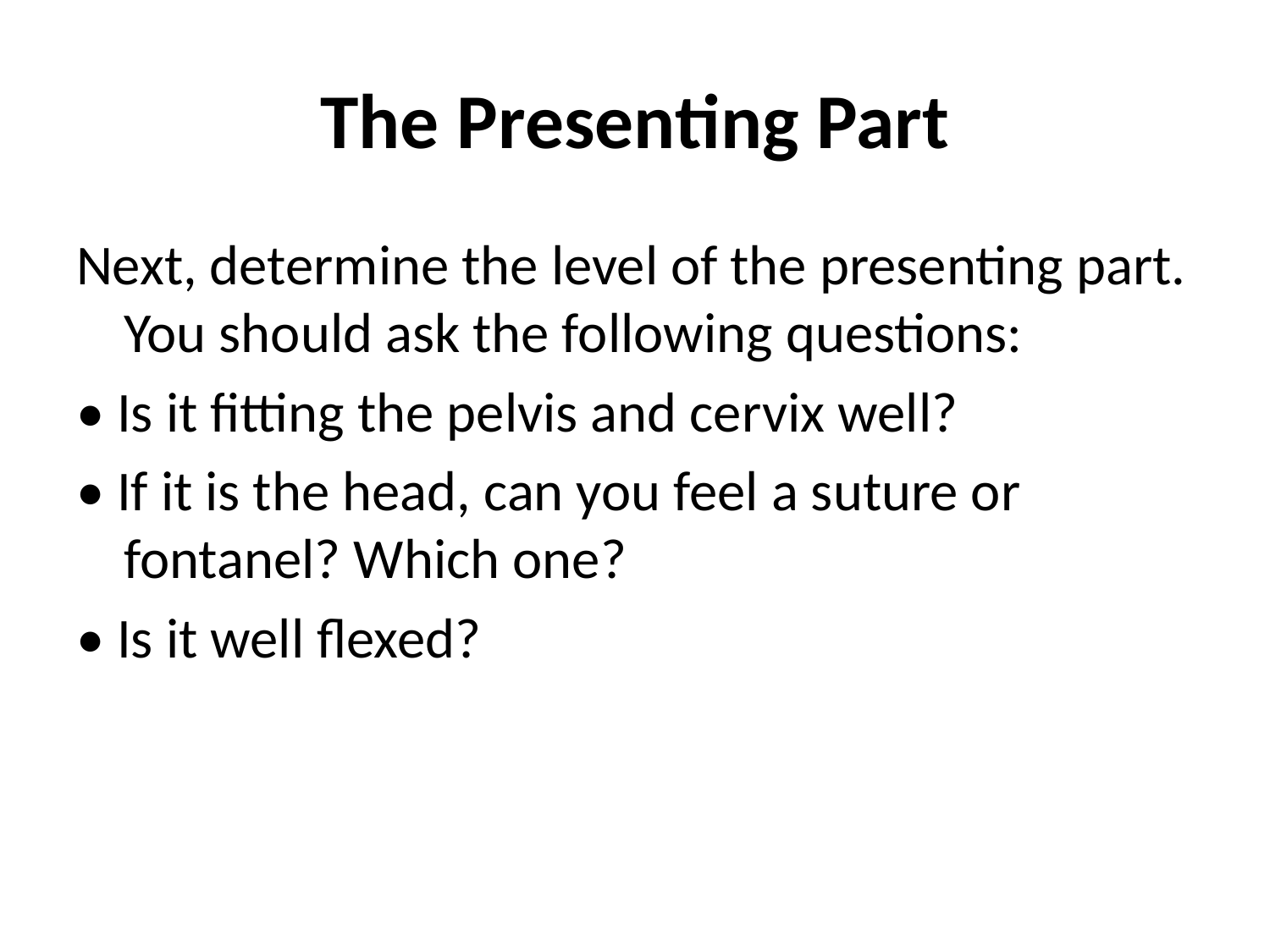

# The Presenting Part
Next, determine the level of the presenting part. You should ask the following questions:
• Is it fitting the pelvis and cervix well?
• If it is the head, can you feel a suture or fontanel? Which one?
• Is it well flexed?